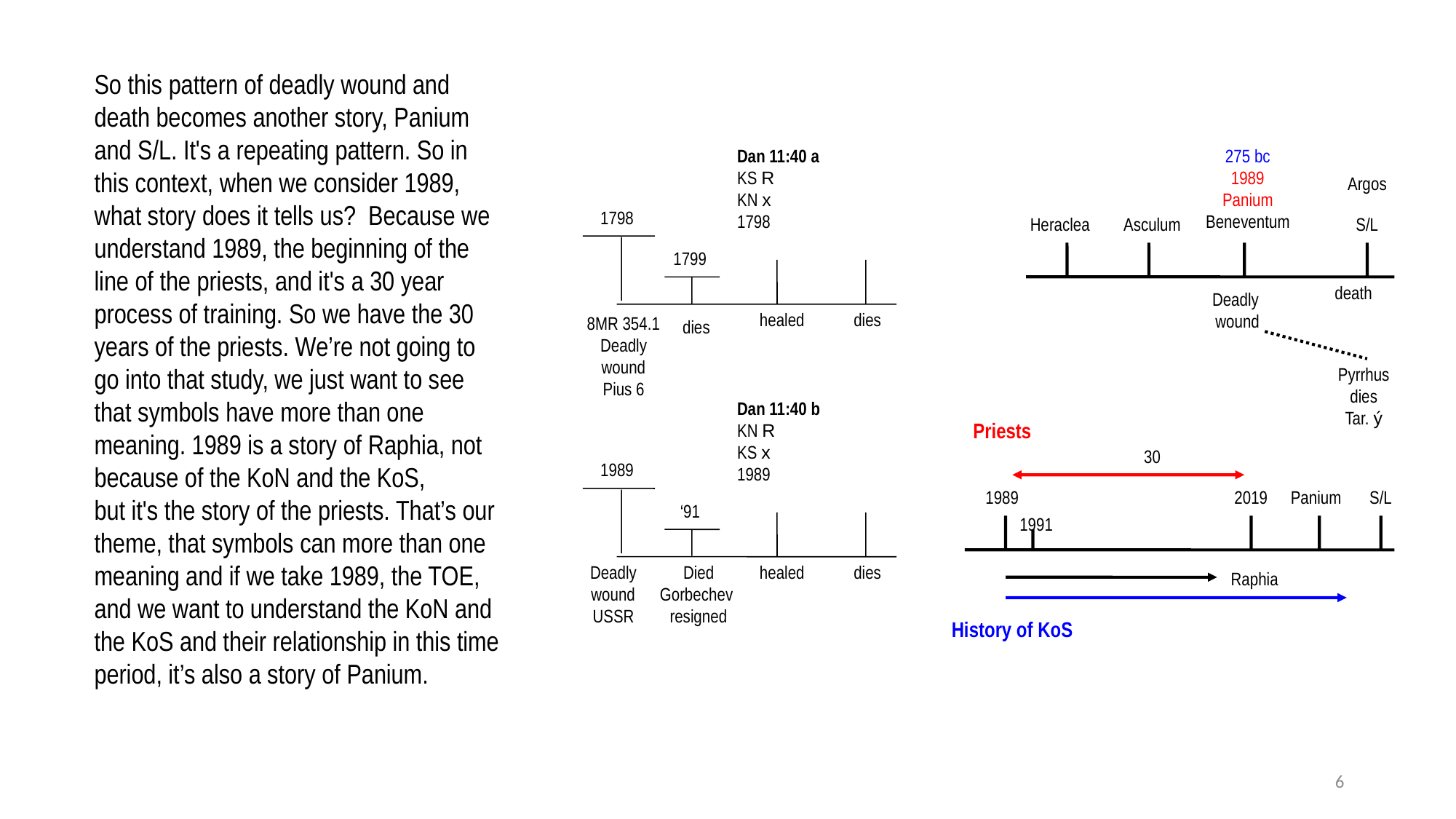

So this pattern of deadly wound and death becomes another story, Panium and S/L. It's a repeating pattern. So in this context, when we consider 1989, what story does it tells us?  Because we understand 1989, the beginning of the line of the priests, and it's a 30 year process of training. So we have the 30 years of the priests. We’re not going to go into that study, we just want to see that symbols have more than one meaning. 1989 is a story of Raphia, not because of the KoN and the KoS, but it's the story of the priests. That’s our theme, that symbols can more than one meaning and if we take 1989, the TOE, and we want to understand the KoN and the KoS and their relationship in this time period, it’s also a story of Panium.

Dan 11:40 a
KS R
KN x
1798
275 bc
1989
Panium
Beneventum

Argos
1798
Heraclea
Asculum
S/L

1799

death
Deadly
wound

healed
dies
8MR 354.1
Deadly wound
Pius 6
dies

Pyrrhus dies
Tar. ý
Dan 11:40 b
KN R
KS x
1989
Priests
30
1989

1989
2019
Panium
S/L

‘91
1991

Deadly wound
USSR

Died
Gorbechev
resigned
healed
dies
Raphia

History of KoS
6